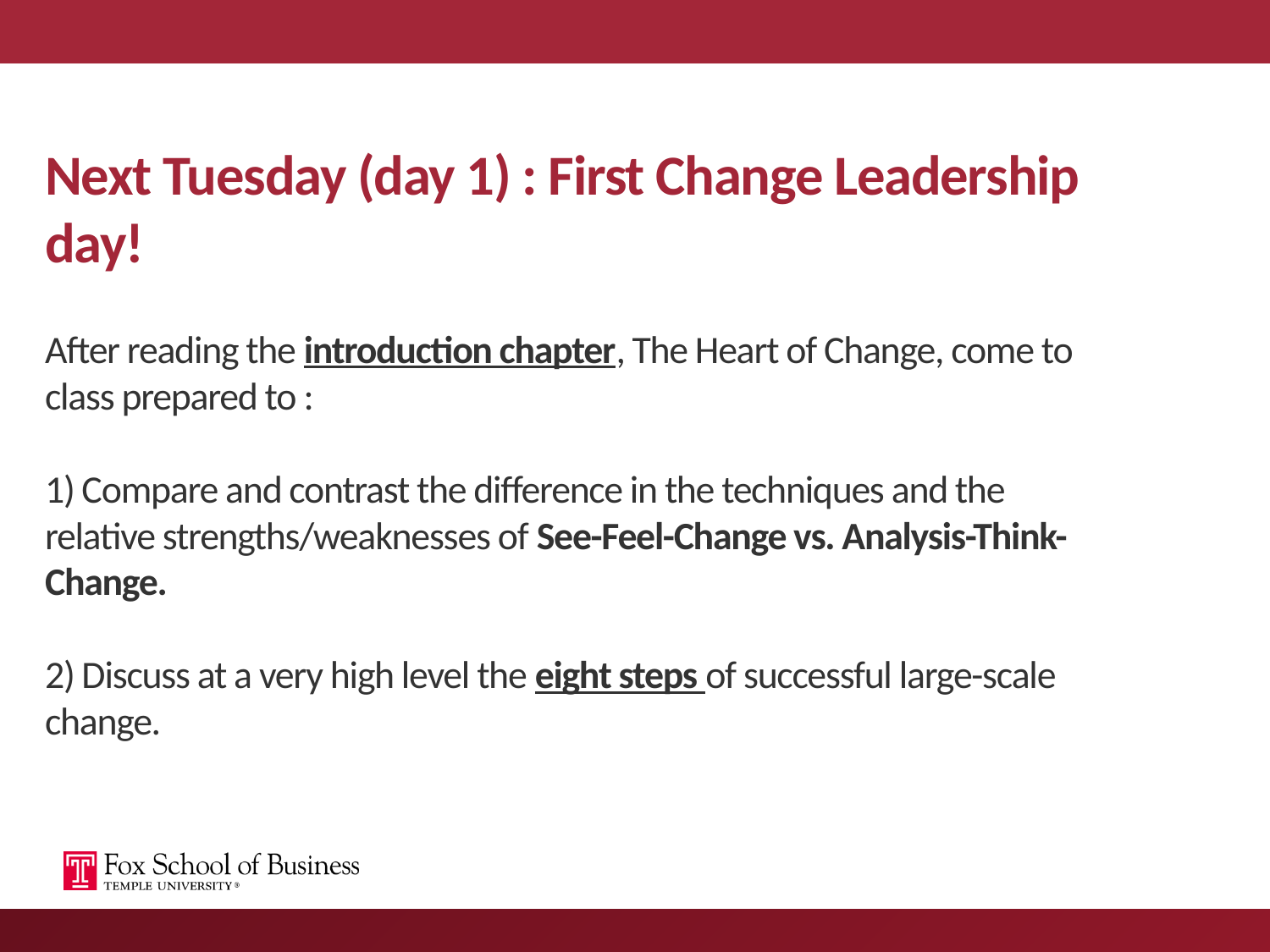

# Next Tuesday (day 1) : First Change Leadership day! After reading the introduction chapter, The Heart of Change, come to class prepared to : 1) Compare and contrast the difference in the techniques and the relative strengths/weaknesses of See-Feel-Change vs. Analysis-Think-Change. 2) Discuss at a very high level the eight steps of successful large-scale change.